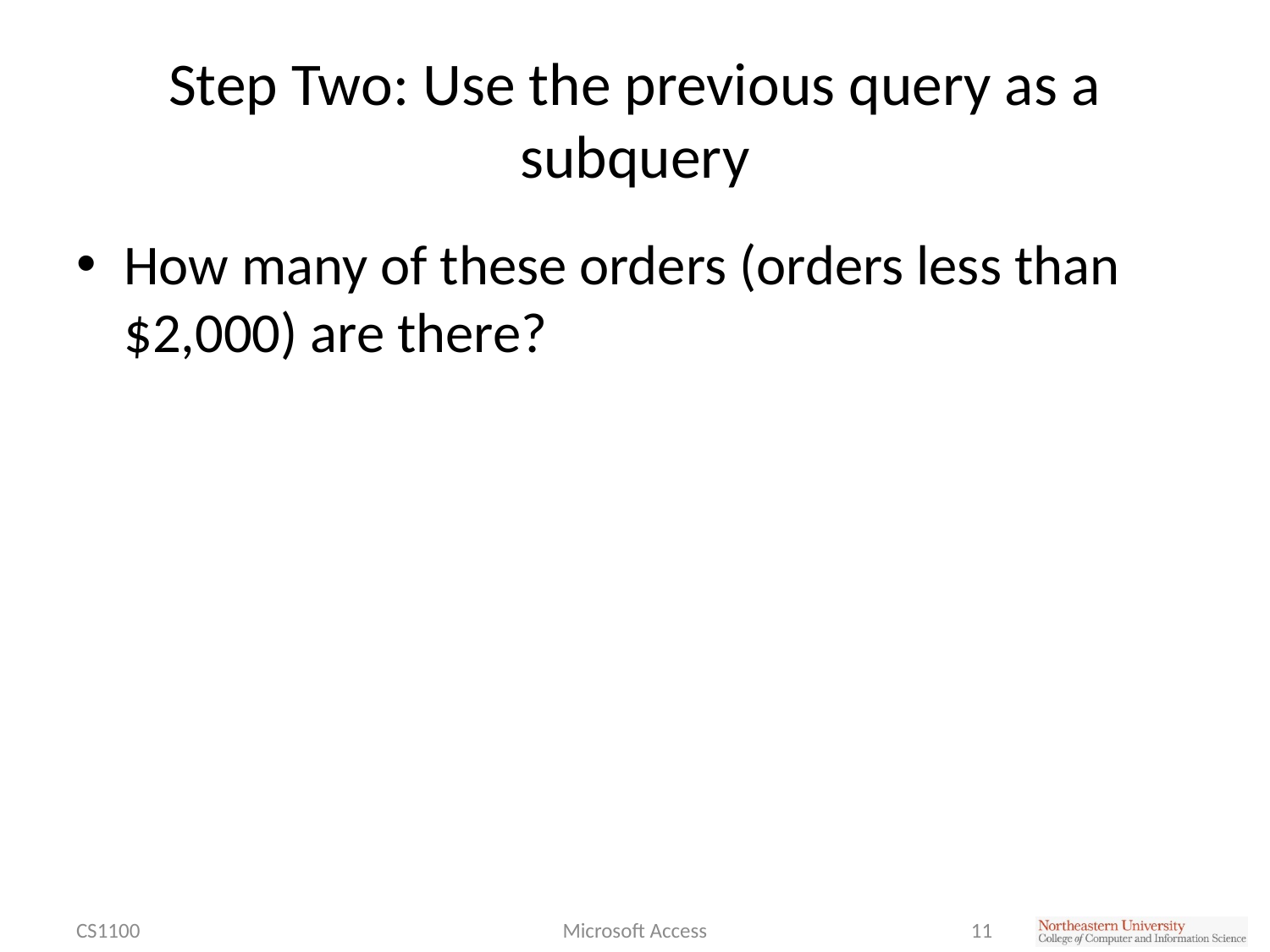

# Step Two: Use the previous query as a subquery
How many of these orders (orders less than $2,000) are there?
CS1100
Microsoft Access
11